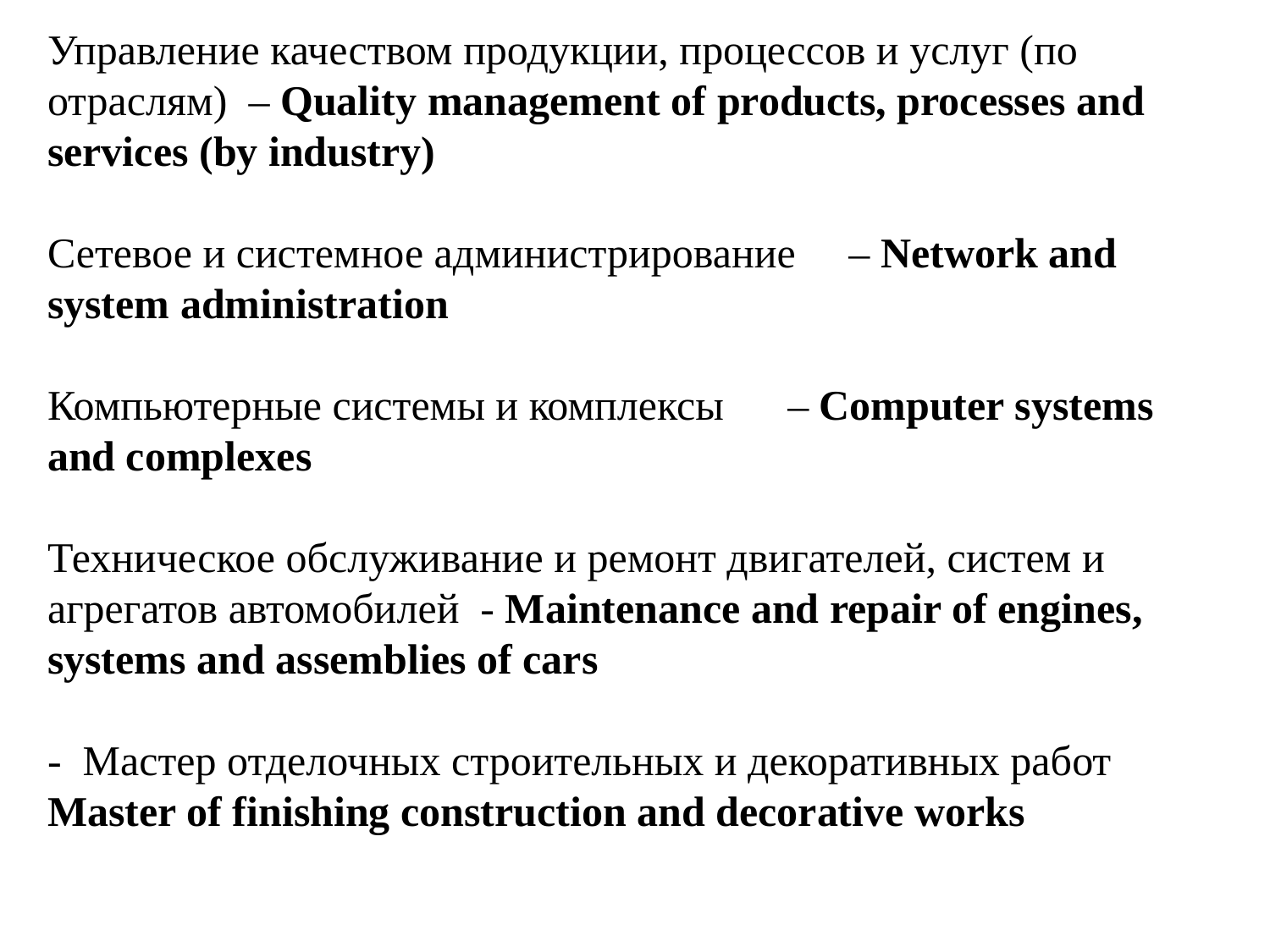

Управление качеством продукции, процессов и услуг (по отраслям)  – Quality management of products, processes and services (by industry)

Сетевое и системное администрирование     – Network and system administration

Компьютерные системы и комплексы      – Computer systems and complexes

Техническое обслуживание и ремонт двигателей, систем и агрегатов автомобилей  - Maintenance and repair of engines, systems and assemblies of cars

-  Мастер отделочных строительных и декоративных работ
Master of finishing construction and decorative works